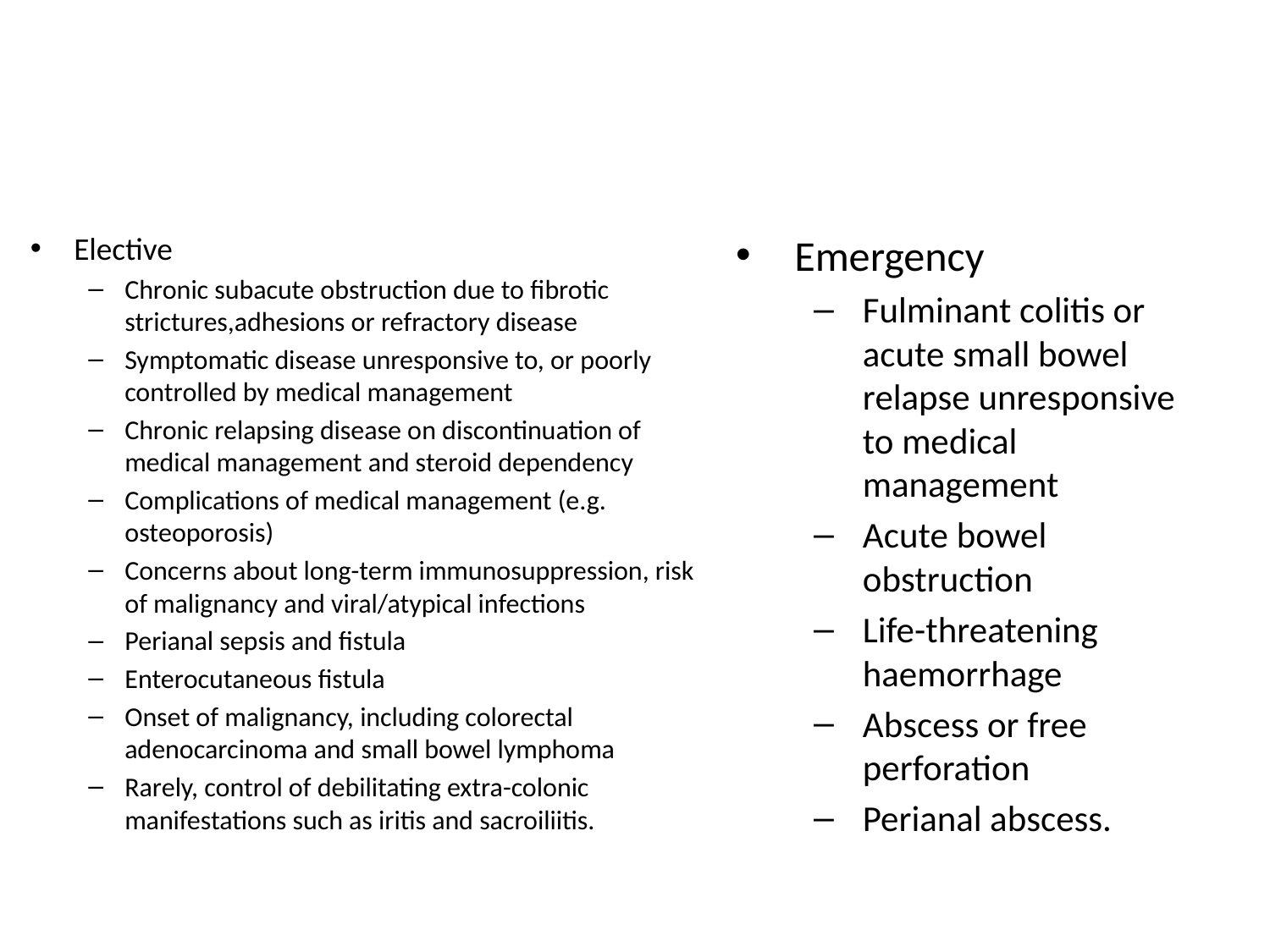

#
Elective
Chronic subacute obstruction due to fibrotic strictures,adhesions or refractory disease
Symptomatic disease unresponsive to, or poorly controlled by medical management
Chronic relapsing disease on discontinuation of medical management and steroid dependency
Complications of medical management (e.g. osteoporosis)
Concerns about long-term immunosuppression, risk of malignancy and viral/atypical infections
Perianal sepsis and fistula
Enterocutaneous fistula
Onset of malignancy, including colorectal adenocarcinoma and small bowel lymphoma
Rarely, control of debilitating extra-colonic manifestations such as iritis and sacroiliitis.
Emergency
Fulminant colitis or acute small bowel relapse unresponsive to medical management
Acute bowel obstruction
Life-threatening haemorrhage
Abscess or free perforation
Perianal abscess.